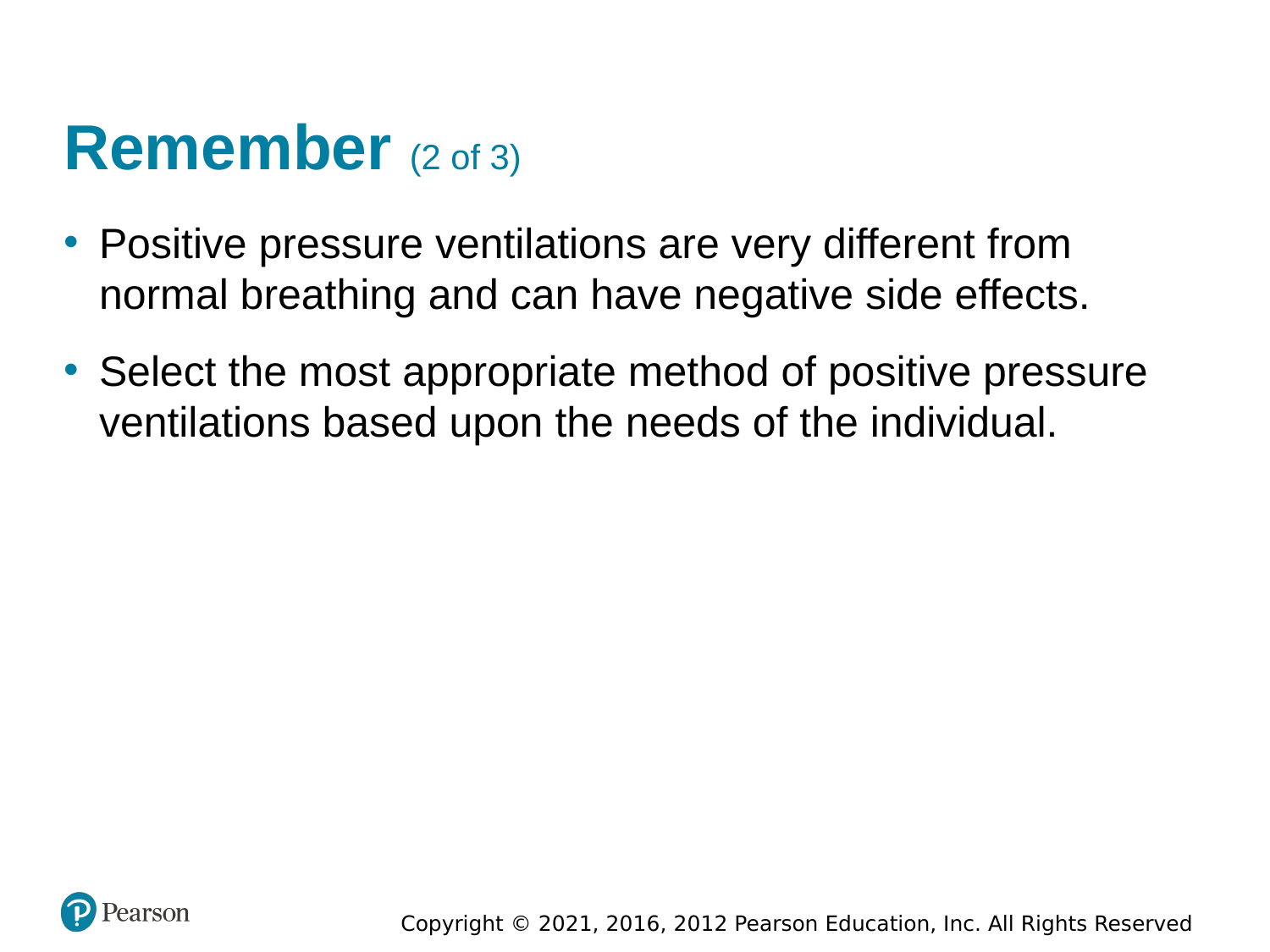

# Remember (2 of 3)
Positive pressure ventilations are very different from normal breathing and can have negative side effects.
Select the most appropriate method of positive pressure ventilations based upon the needs of the individual.